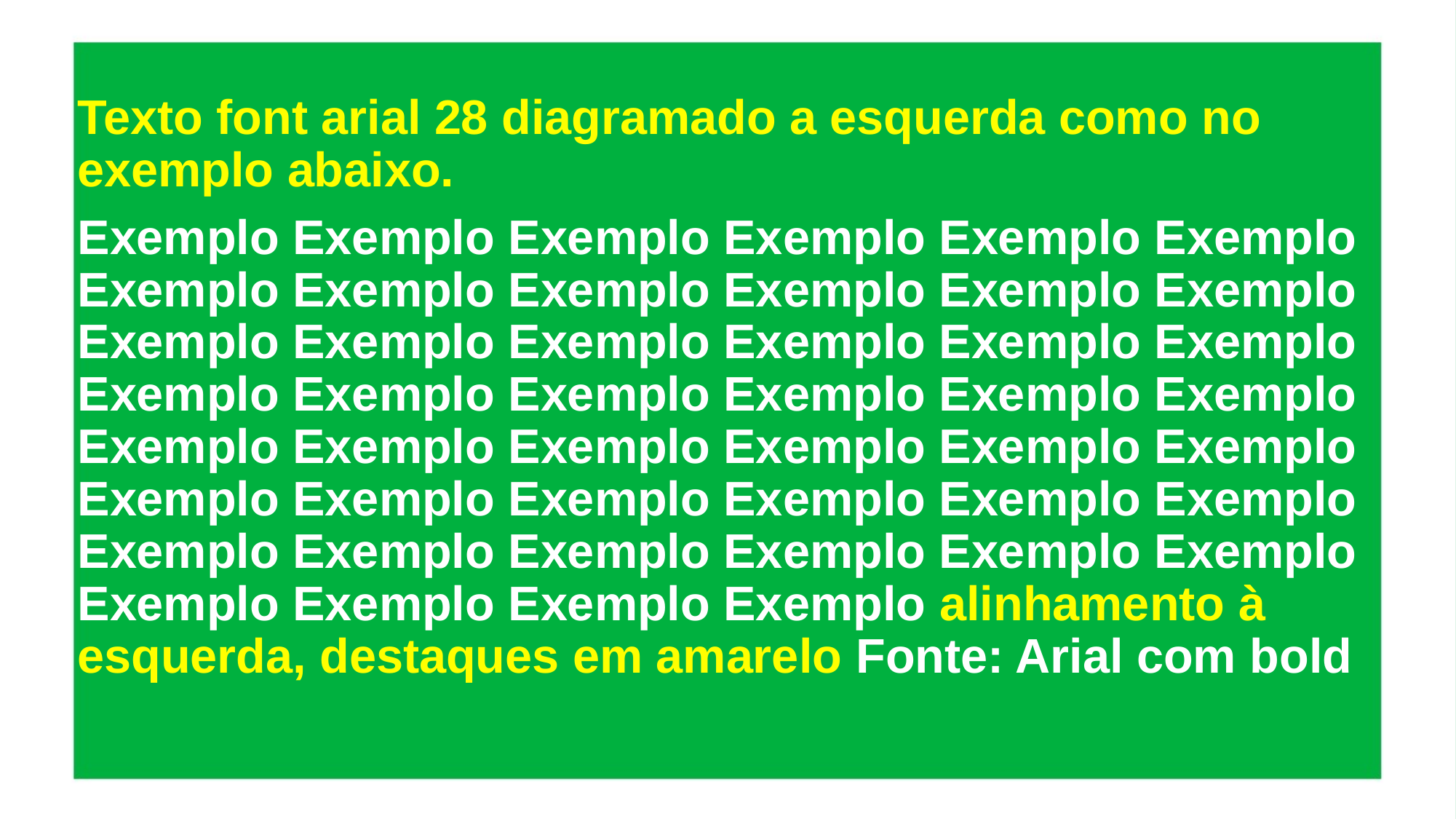

Texto font arial 28 diagramado a esquerda como no exemplo abaixo.
Exemplo Exemplo Exemplo Exemplo Exemplo Exemplo Exemplo Exemplo Exemplo Exemplo Exemplo Exemplo Exemplo Exemplo Exemplo Exemplo Exemplo Exemplo Exemplo Exemplo Exemplo Exemplo Exemplo Exemplo Exemplo Exemplo Exemplo Exemplo Exemplo Exemplo Exemplo Exemplo Exemplo Exemplo Exemplo Exemplo Exemplo Exemplo Exemplo Exemplo Exemplo Exemplo Exemplo Exemplo Exemplo Exemplo alinhamento à esquerda, destaques em amarelo Fonte: Arial com bold